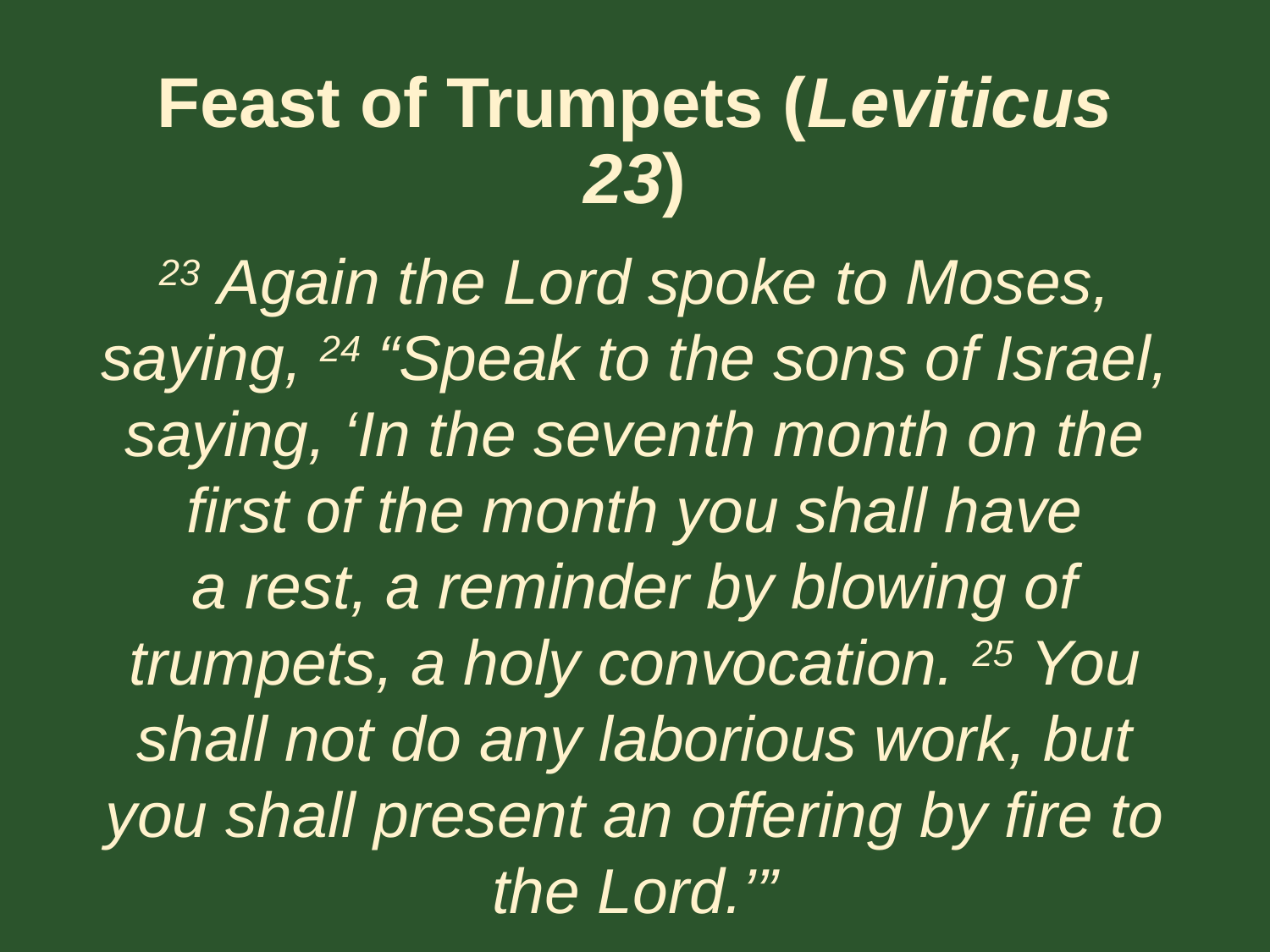

# Feast of Trumpets (Leviticus 23)
23 Again the Lord spoke to Moses, saying, 24 “Speak to the sons of Israel, saying, ‘In the seventh month on the first of the month you shall have a rest, a reminder by blowing of trumpets, a holy convocation. 25 You shall not do any laborious work, but you shall present an offering by fire to the Lord.’”